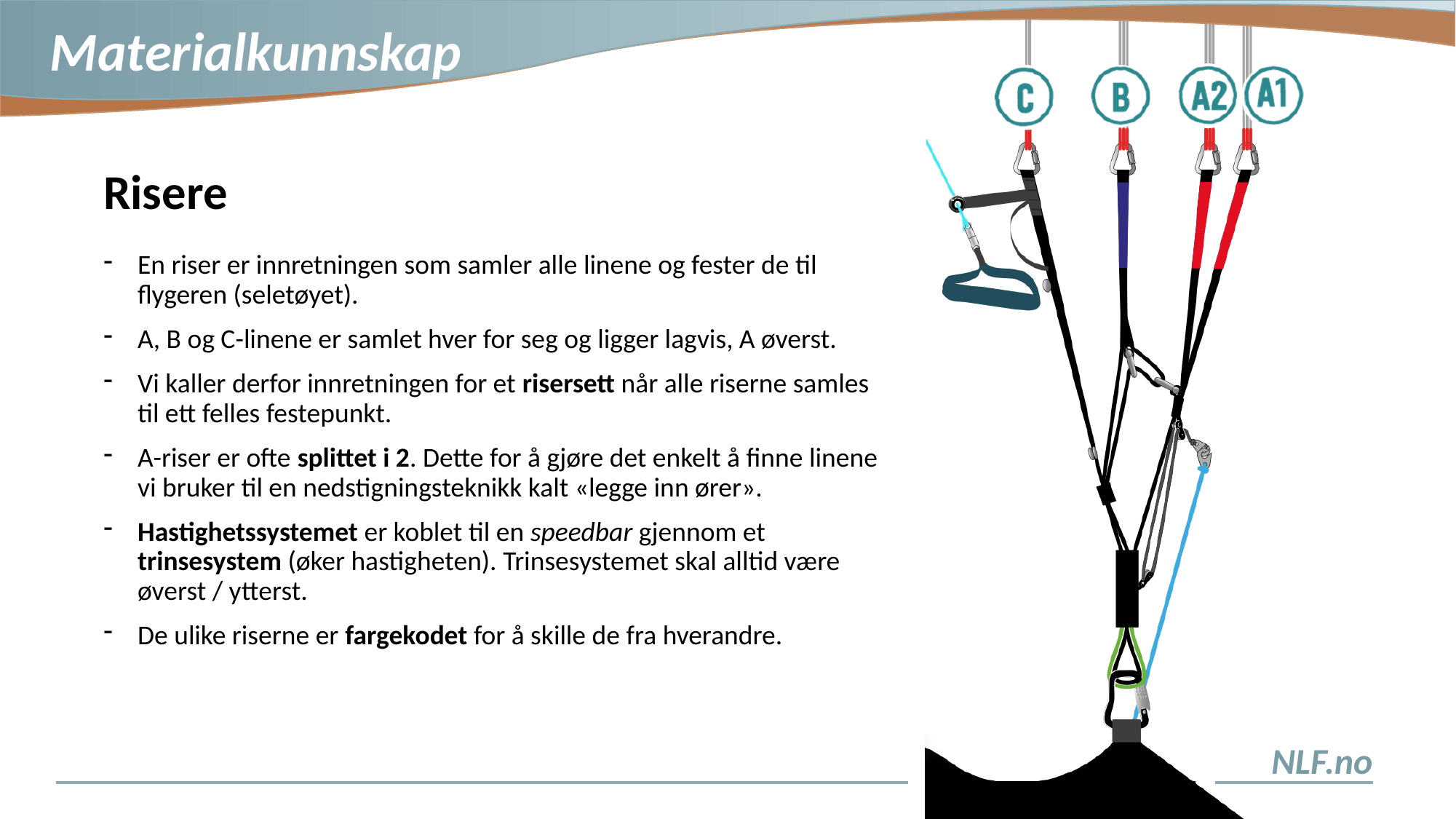

Risere
En riser er innretningen som samler alle linene og fester de til flygeren (seletøyet).
A, B og C-linene er samlet hver for seg og ligger lagvis, A øverst.
Vi kaller derfor innretningen for et risersett når alle riserne samles til ett felles festepunkt.
A-riser er ofte splittet i 2. Dette for å gjøre det enkelt å finne linene vi bruker til en nedstigningsteknikk kalt «legge inn ører».
Hastighetssystemet er koblet til en speedbar gjennom et trinsesystem (øker hastigheten). Trinsesystemet skal alltid være øverst / ytterst.
De ulike riserne er fargekodet for å skille de fra hverandre.